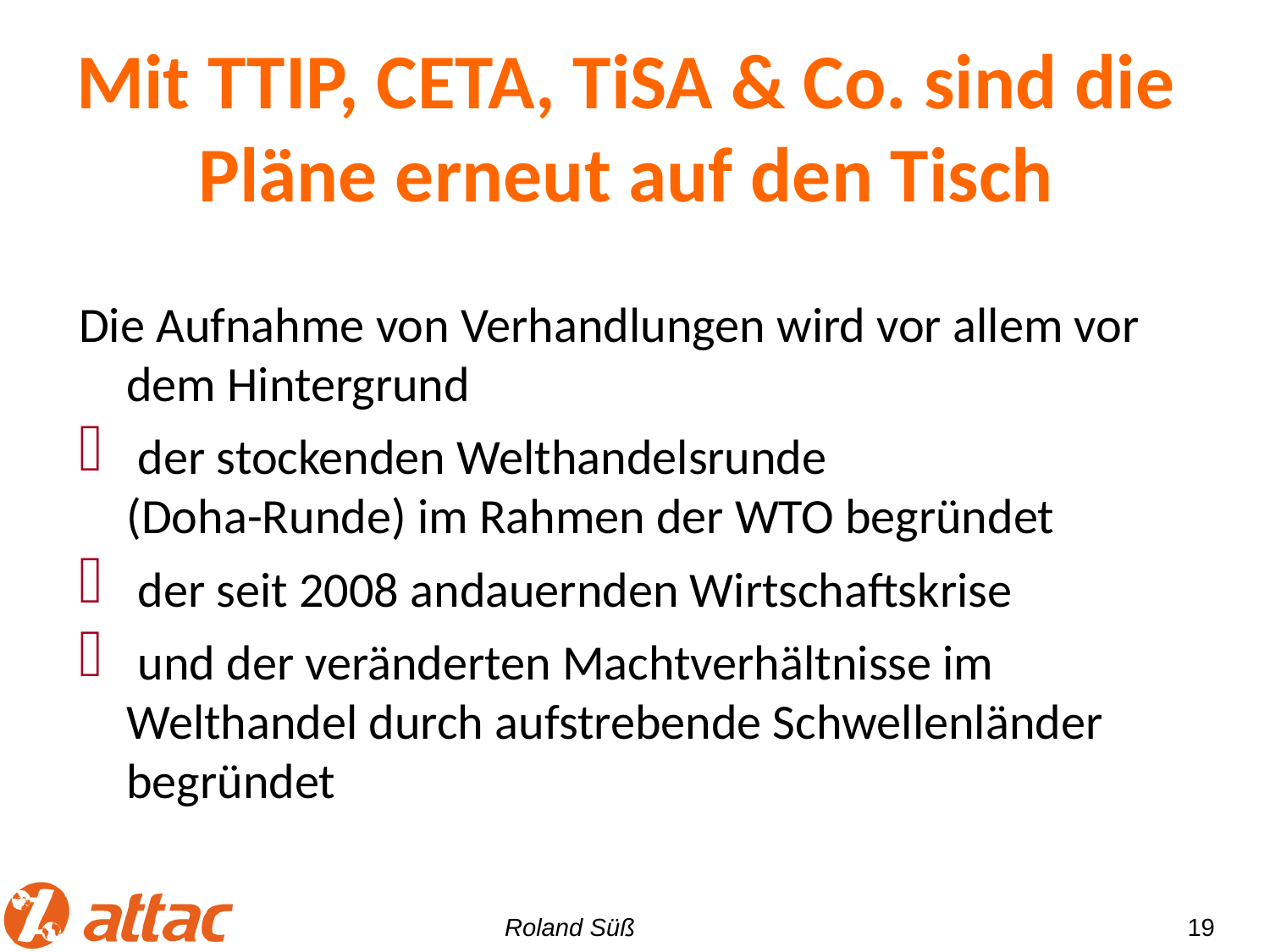

# Mit TTIP, CETA, TiSA & Co. sind die Pläne erneut auf den Tisch
Die Aufnahme von Verhandlungen wird vor allem vor dem Hintergrund
 der stockenden Welthandelsrunde
(Doha-Runde) im Rahmen der WTO begründet
 der seit 2008 andauernden Wirtschaftskrise
 und der veränderten Machtverhältnisse im Welthandel durch aufstrebende Schwellenländer begründet
19
Roland Süß